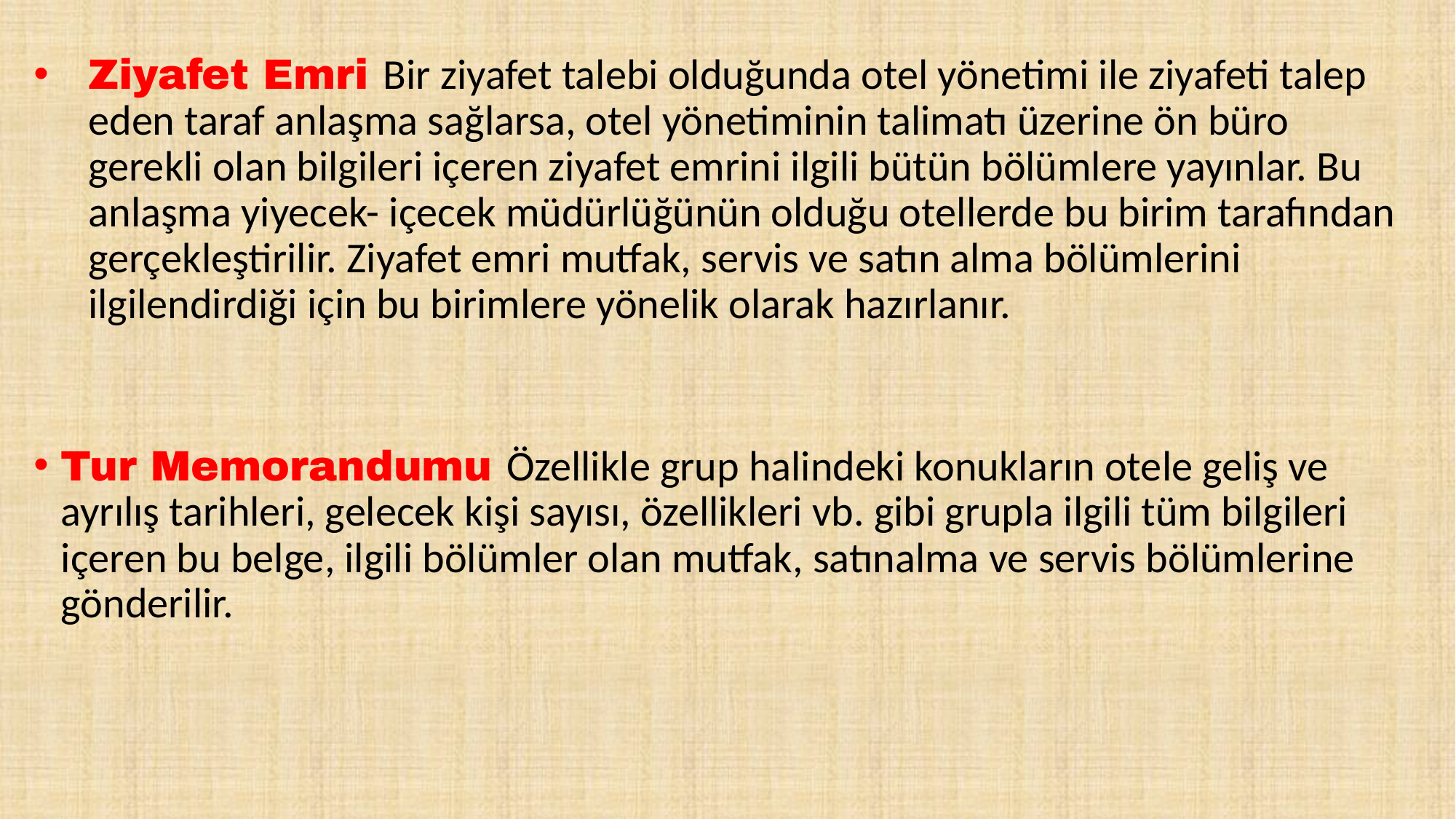

# Ziyafet Emri Bir ziyafet talebi olduğunda otel yönetimi ile ziyafeti talep eden taraf anlaşma sağlarsa, otel yönetiminin talimatı üzerine ön büro gerekli olan bilgileri içeren ziyafet emrini ilgili bütün bölümlere yayınlar. Bu anlaşma yiyecek- içecek müdürlüğünün olduğu otellerde bu birim tarafından gerçekleştirilir. Ziyafet emri mutfak, servis ve satın alma bölümlerini ilgilendirdiği için bu birimlere yönelik olarak hazırlanır.
Tur Memorandumu Özellikle grup halindeki konukların otele geliş ve ayrılış tarihleri, gelecek kişi sayısı, özellikleri vb. gibi grupla ilgili tüm bilgileri içeren bu belge, ilgili bölümler olan mutfak, satınalma ve servis bölümlerine gönderilir.